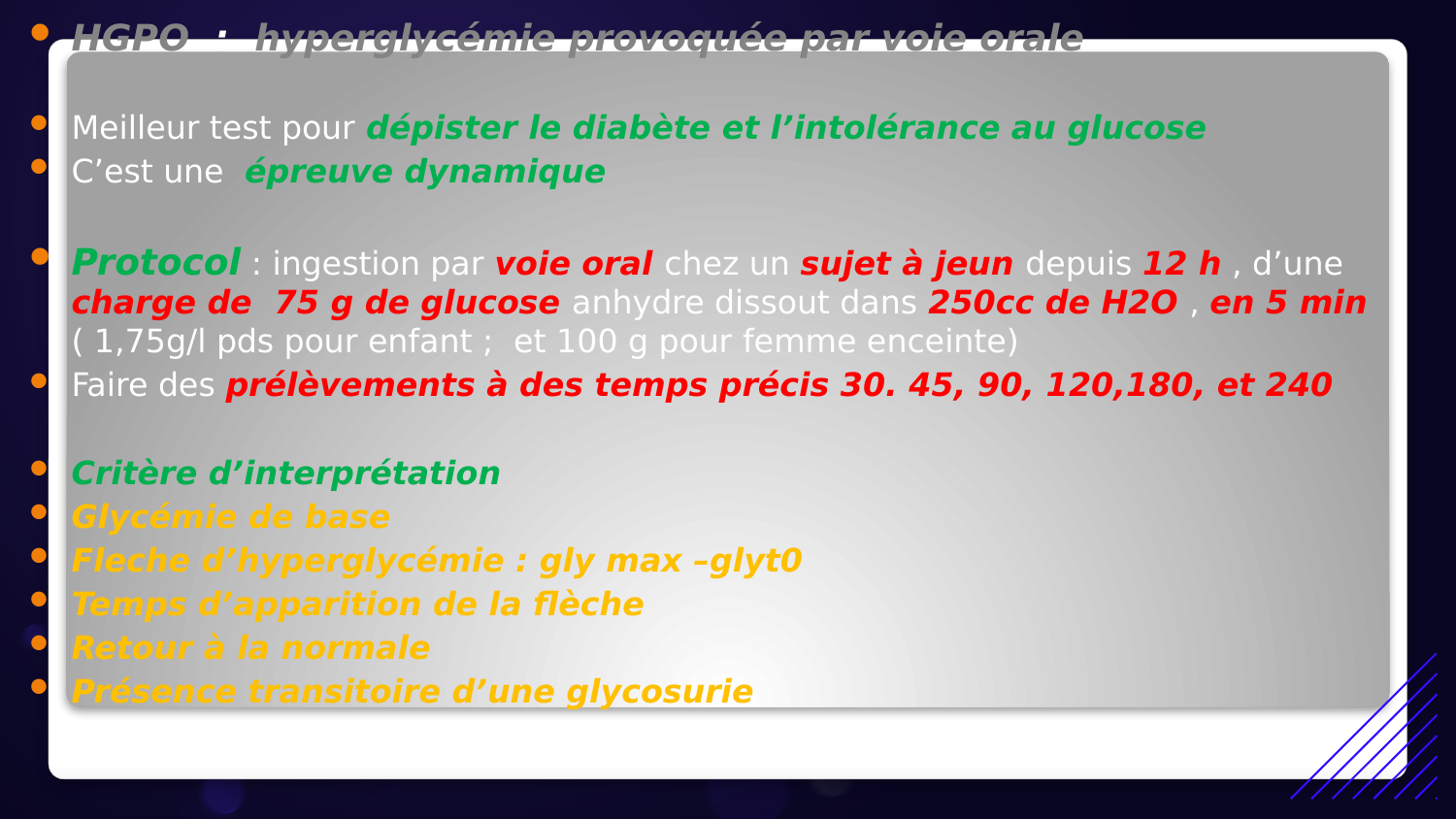

HGPO  :  hyperglycémie provoquée par voie orale

Meilleur test pour dépister le diabète et l’intolérance au glucose
C’est une  épreuve dynamique

Protocol : ingestion par voie oral chez un sujet à jeun depuis 12 h , d’une charge de  75 g de glucose anhydre dissout dans 250cc de H2O , en 5 min   ( 1,75g/l pds pour enfant ;  et 100 g pour femme enceinte)
Faire des prélèvements à des temps précis 30. 45, 90, 120,180, et 240

Critère d’interprétation
Glycémie de base
Fleche d’hyperglycémie : gly max –glyt0
Temps d’apparition de la flèche
Retour à la normale
Présence transitoire d’une glycosurie